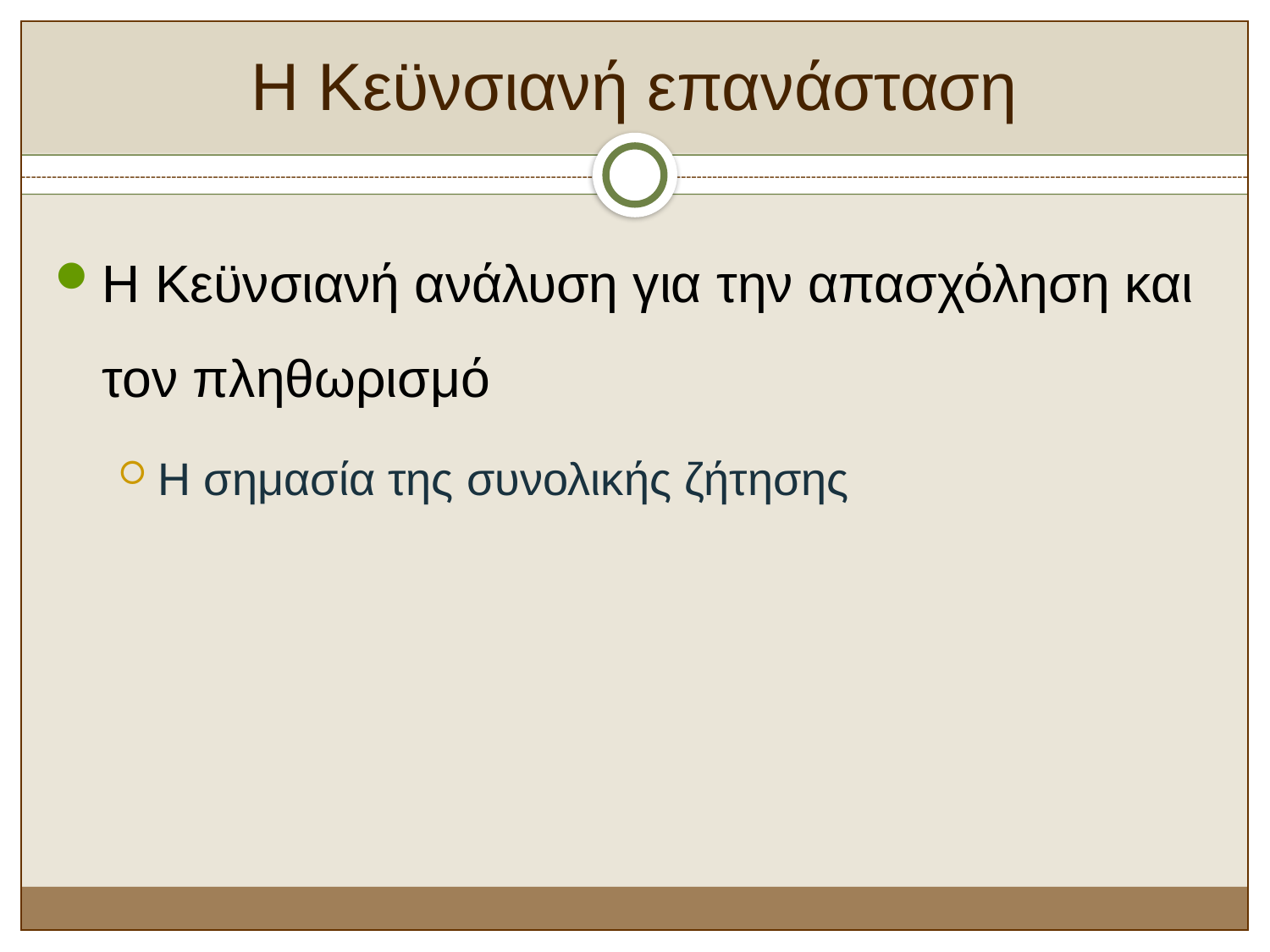

# Η Κεϋνσιανή επανάσταση
Η Κεϋνσιανή ανάλυση για την απασχόληση και τον πληθωρισμό
Η σημασία της συνολικής ζήτησης